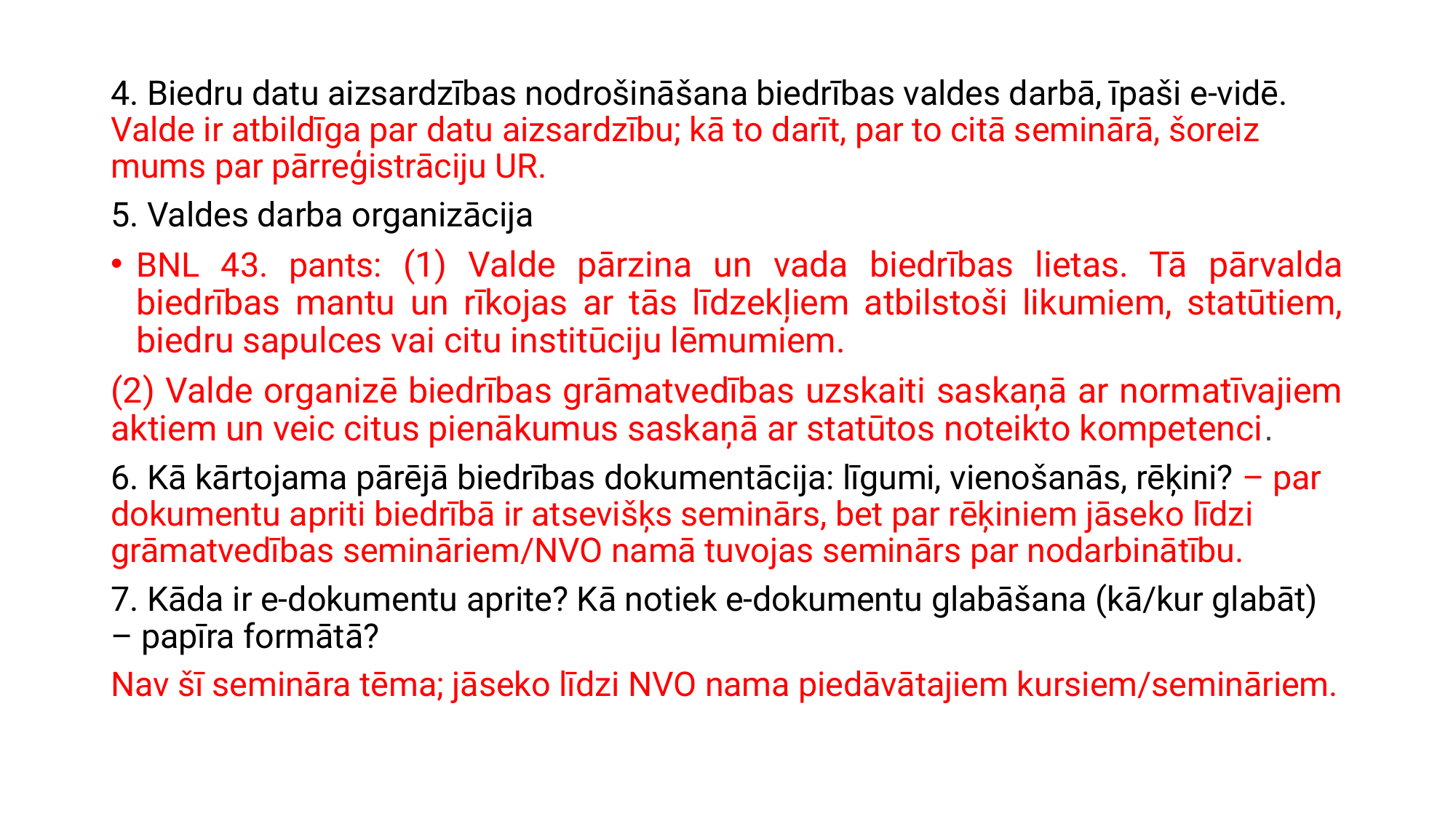

4. Biedru datu aizsardzības nodrošināšana biedrības valdes darbā, īpaši e-vidē. Valde ir atbildīga par datu aizsardzību; kā to darīt, par to citā seminārā, šoreiz mums par pārreģistrāciju UR.
5. Valdes darba organizācija
BNL 43. pants: (1) Valde pārzina un vada biedrības lietas. Tā pārvalda biedrības mantu un rīkojas ar tās līdzekļiem atbilstoši likumiem, statūtiem, biedru sapulces vai citu institūciju lēmumiem.
(2) Valde organizē biedrības grāmatvedības uzskaiti saskaņā ar normatīvajiem aktiem un veic citus pienākumus saskaņā ar statūtos noteikto kompetenci.
6. Kā kārtojama pārējā biedrības dokumentācija: līgumi, vienošanās, rēķini? – par dokumentu apriti biedrībā ir atsevišķs seminārs, bet par rēķiniem jāseko līdzi grāmatvedības semināriem/NVO namā tuvojas seminārs par nodarbinātību.
7. Kāda ir e-dokumentu aprite? Kā notiek e-dokumentu glabāšana (kā/kur glabāt) – papīra formātā?
Nav šī semināra tēma; jāseko līdzi NVO nama piedāvātajiem kursiem/semināriem.